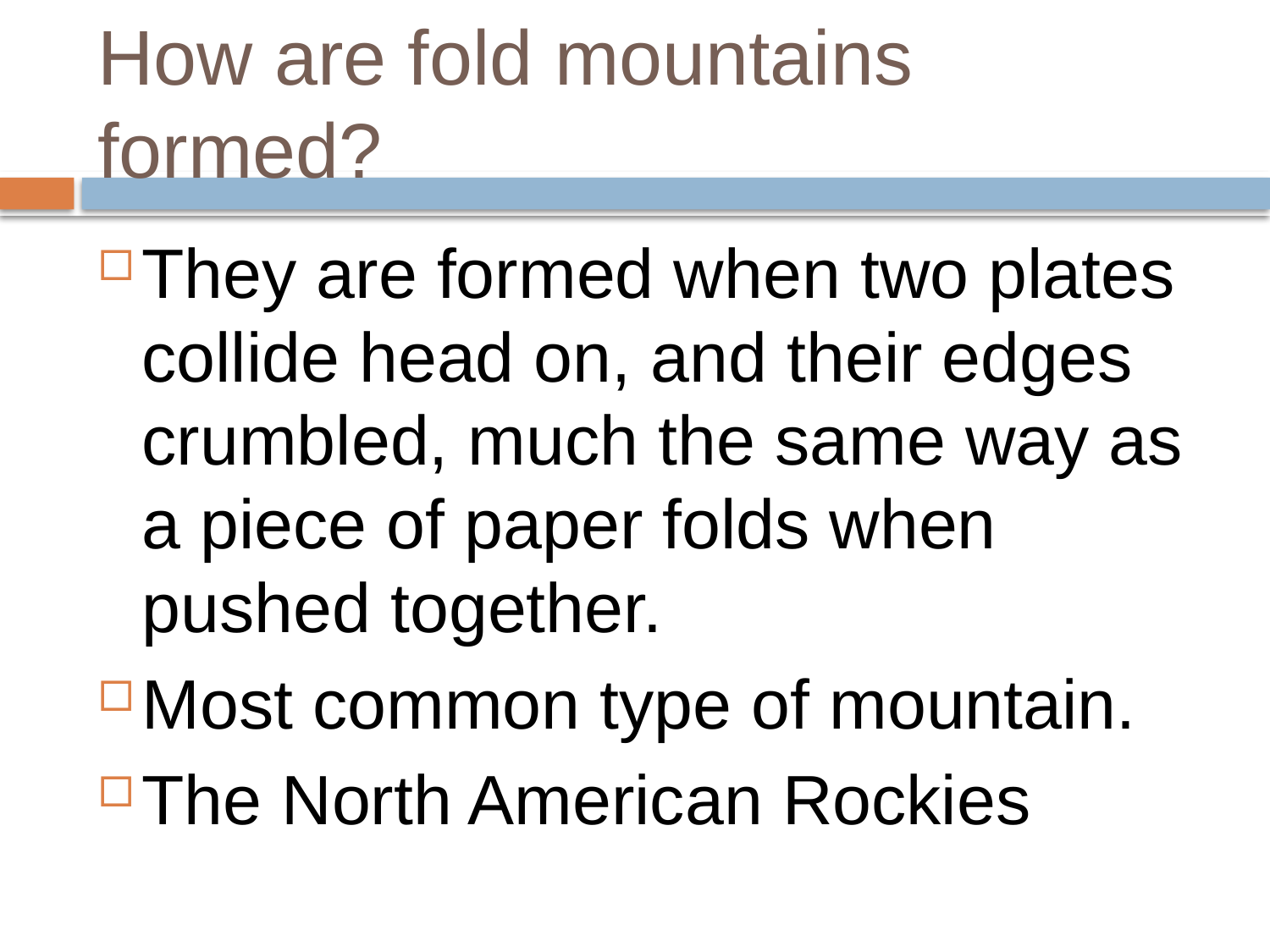

# How are fold mountains formed?
They are formed when two plates collide head on, and their edges crumbled, much the same way as a piece of paper folds when pushed together.
Most common type of mountain.
The North American Rockies